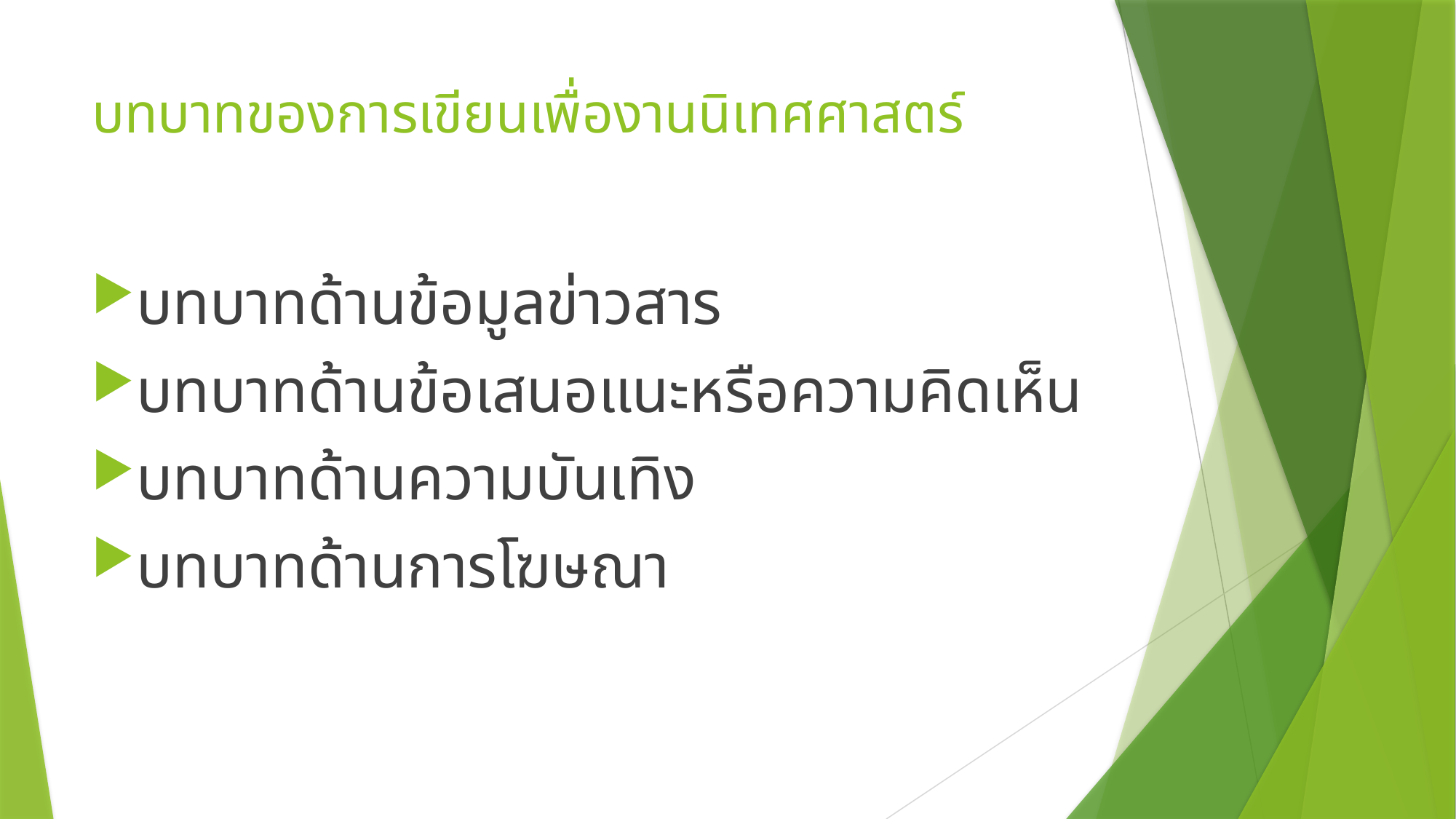

# บทบาทของการเขียนเพื่องานนิเทศศาสตร์
บทบาทด้านข้อมูลข่าวสาร
บทบาทด้านข้อเสนอแนะหรือความคิดเห็น
บทบาทด้านความบันเทิง
บทบาทด้านการโฆษณา